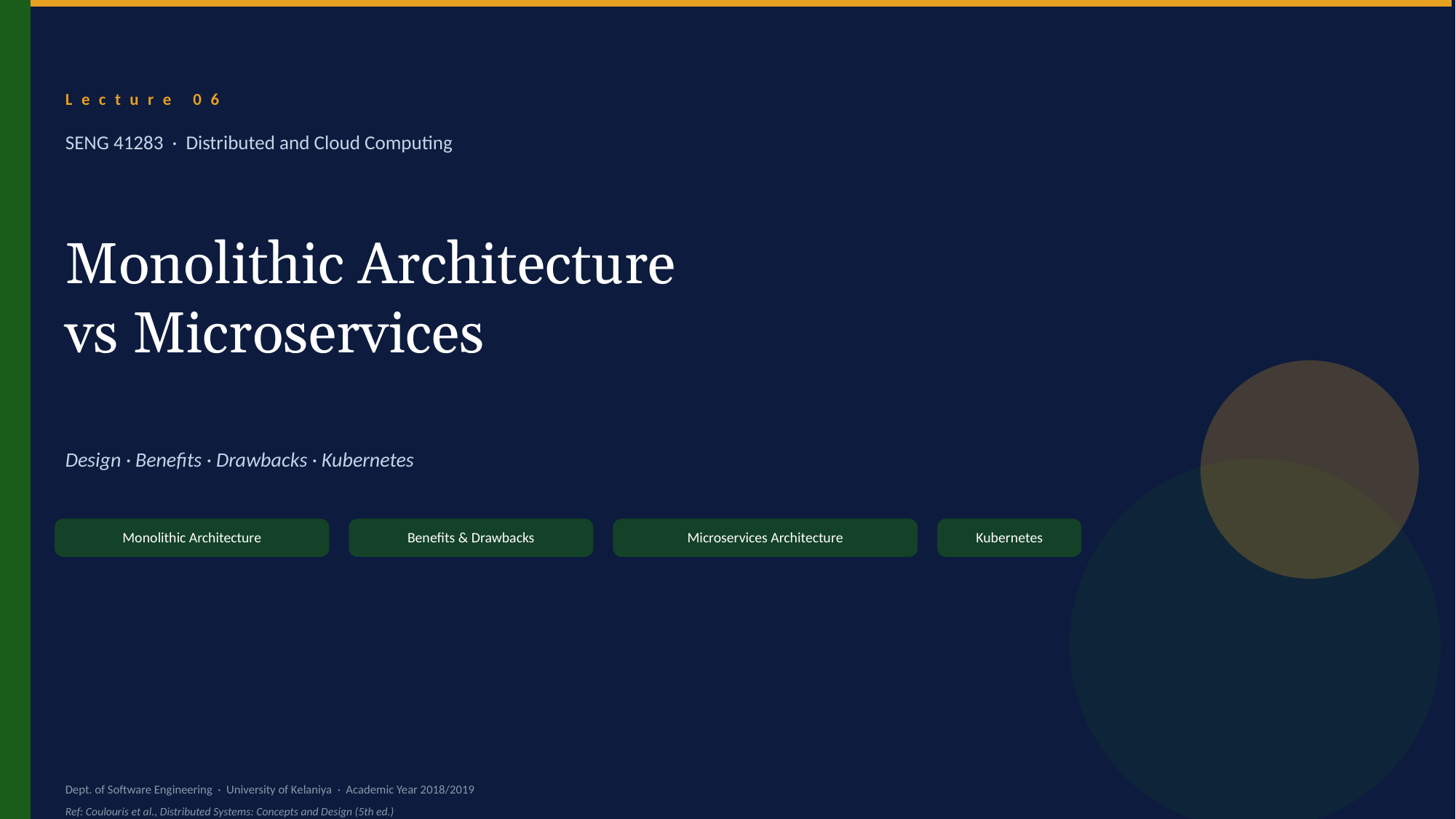

Lecture 06
SENG 41283  ·  Distributed and Cloud Computing
Monolithic Architecture
vs Microservices

Design · Benefits · Drawbacks · Kubernetes

Monolithic Architecture
Benefits & Drawbacks
Microservices Architecture
Kubernetes
Dept. of Software Engineering  ·  University of Kelaniya  ·  Academic Year 2018/2019
Ref: Coulouris et al., Distributed Systems: Concepts and Design (5th ed.)